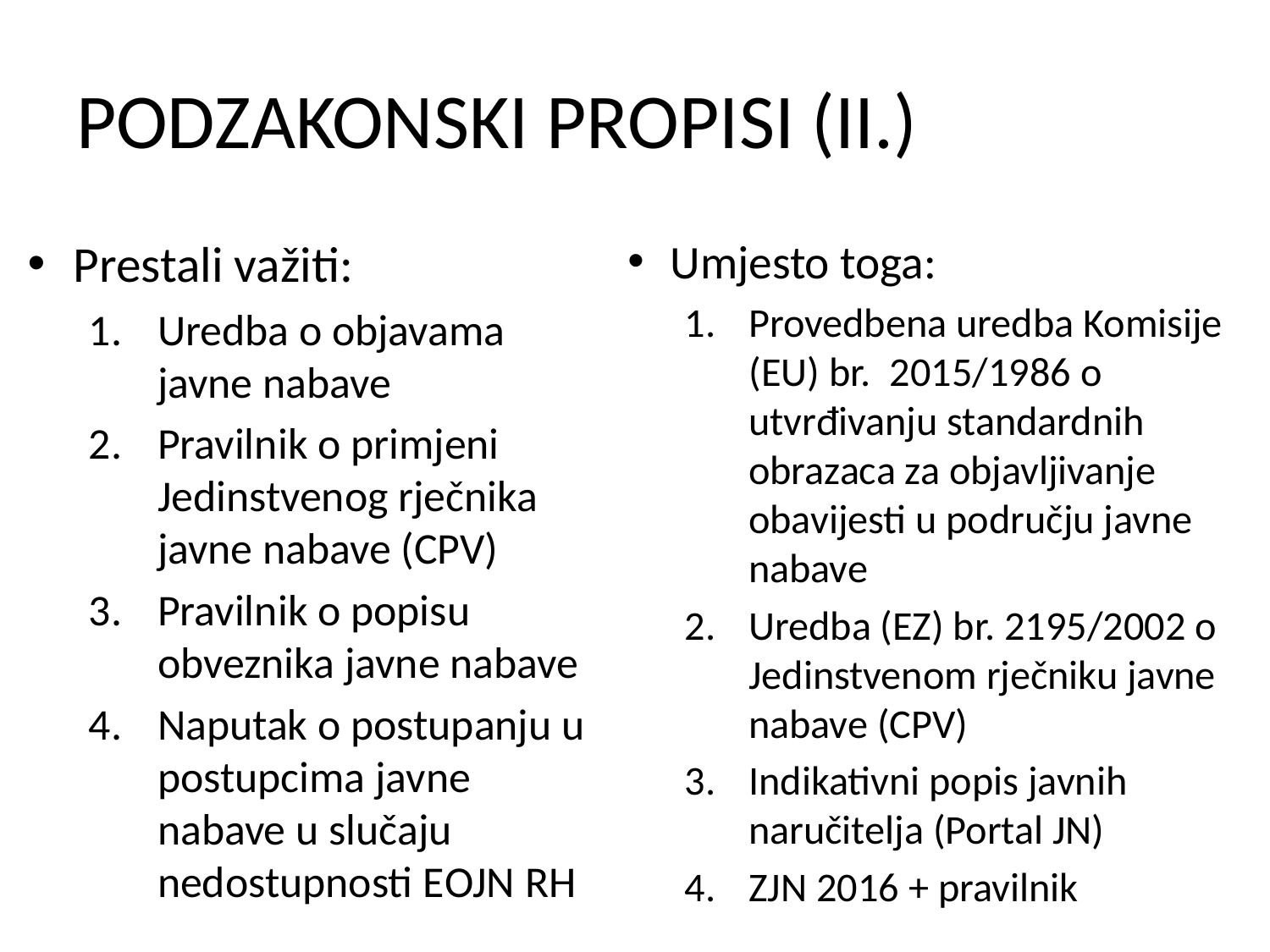

# PODZAKONSKI PROPISI (II.)
Prestali važiti:
Uredba o objavama javne nabave
Pravilnik o primjeni Jedinstvenog rječnika javne nabave (CPV)
Pravilnik o popisu obveznika javne nabave
Naputak o postupanju u postupcima javne nabave u slučaju nedostupnosti EOJN RH

Umjesto toga:
Provedbena uredba Komisije (EU) br.  2015/1986 o utvrđivanju standardnih obrazaca za objavljivanje obavijesti u području javne nabave
Uredba (EZ) br. 2195/2002 o Jedinstvenom rječniku javne nabave (CPV)
Indikativni popis javnih naručitelja (Portal JN)
ZJN 2016 + pravilnik